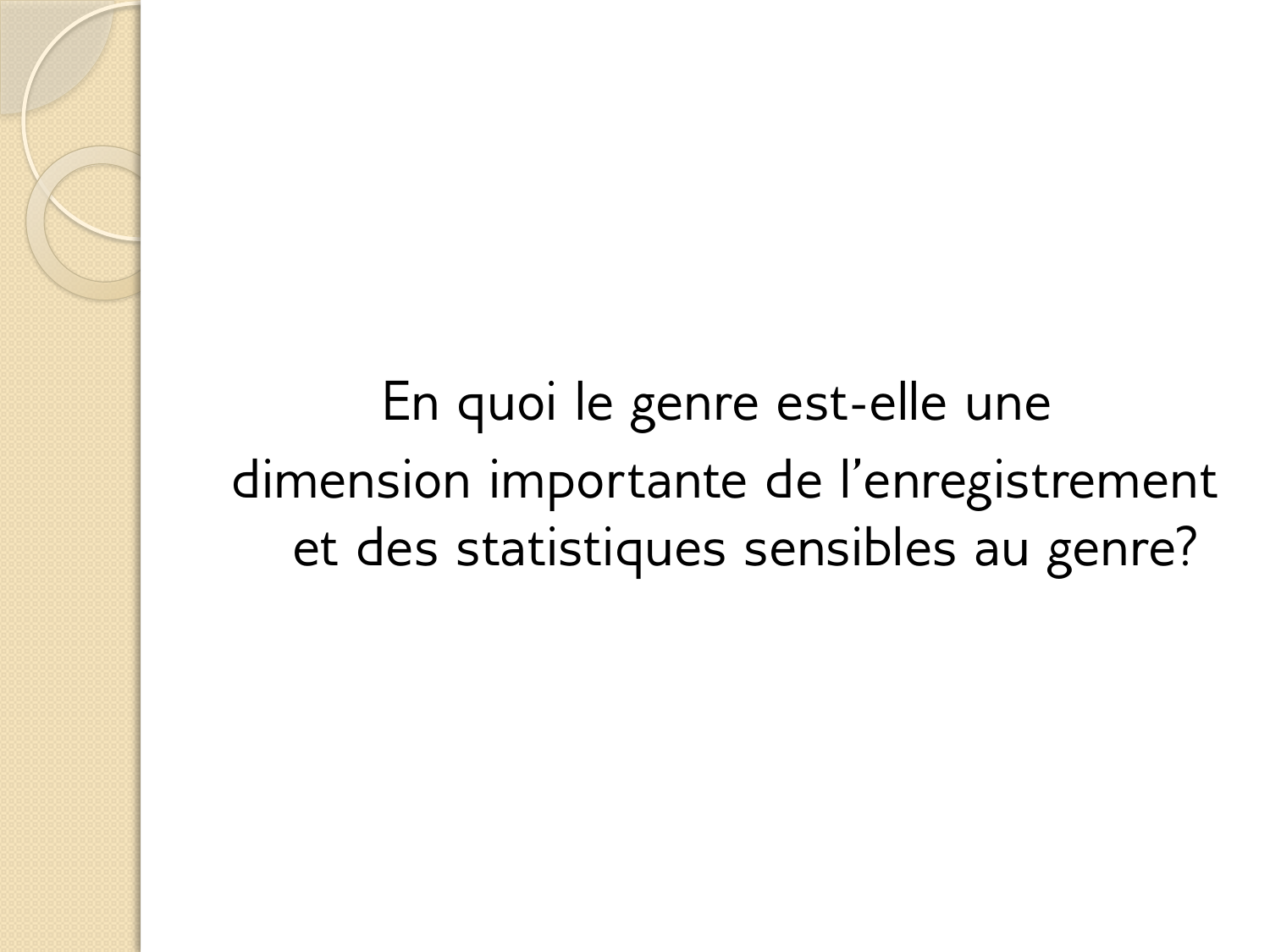

#

En quoi le genre est-elle une
dimension importante de l’enregistrement et des statistiques sensibles au genre?